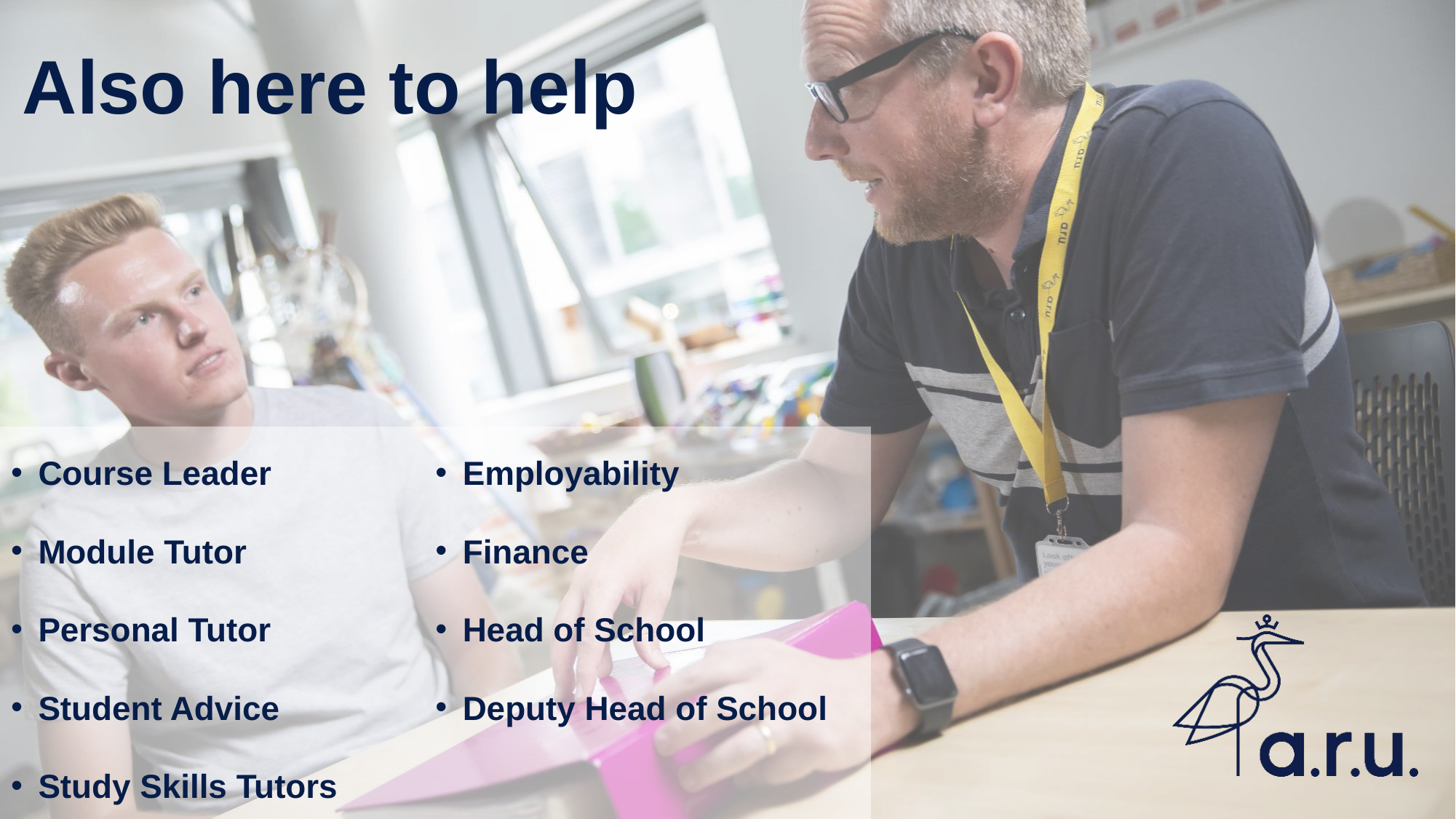

# Also here to help
Course Leader
Module Tutor
Personal Tutor
Student Advice
Study Skills Tutors

Employability
Finance
Head of School
Deputy Head of School